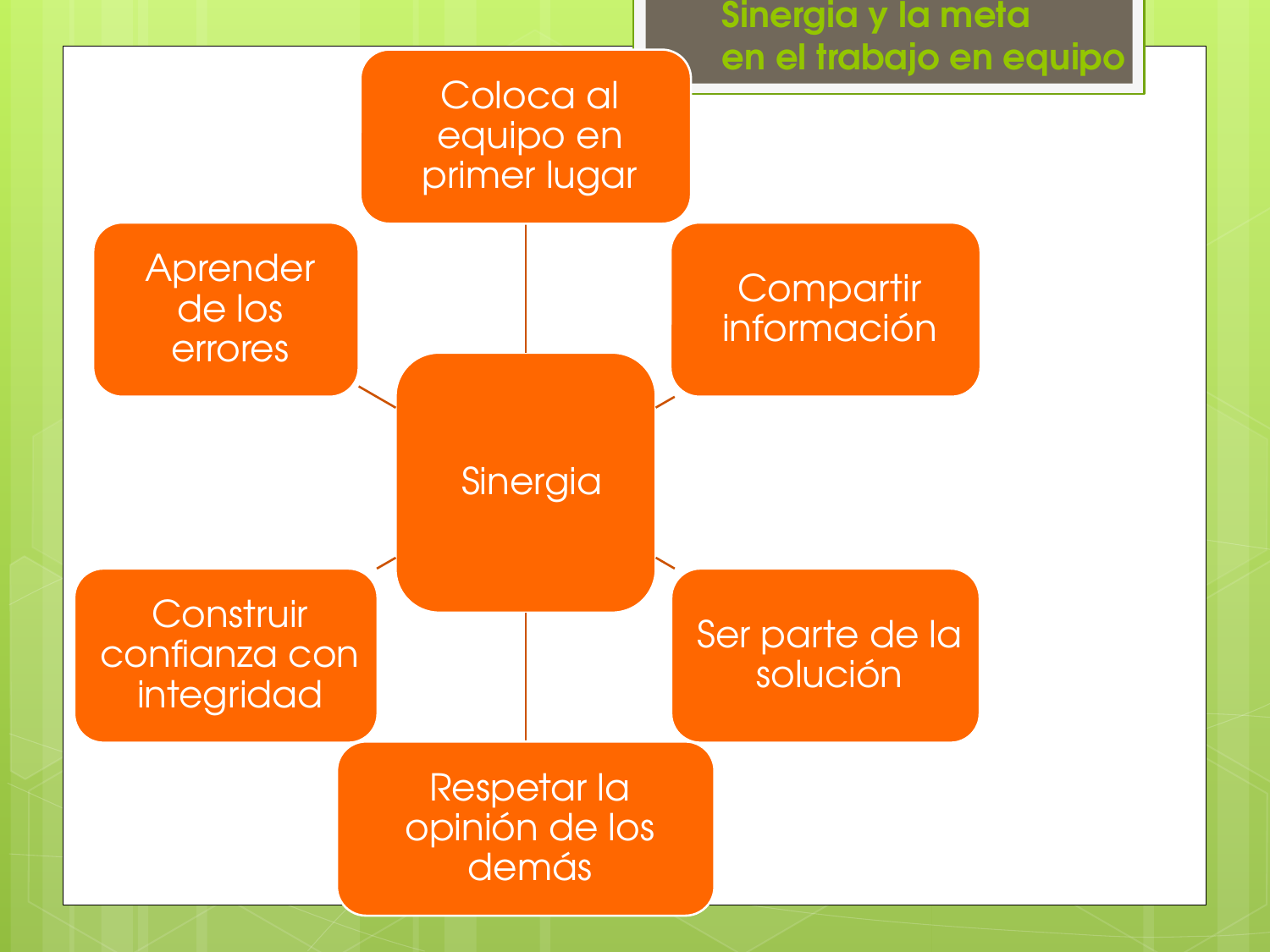

Sinergia y la meta
en el trabajo en equipo
Sinergia
Coloca al equipo en primer lugar
Compartir información
Ser parte de la solución
Respetar la opinión de los demás
Construir confianza con integridad
Aprender de los errores